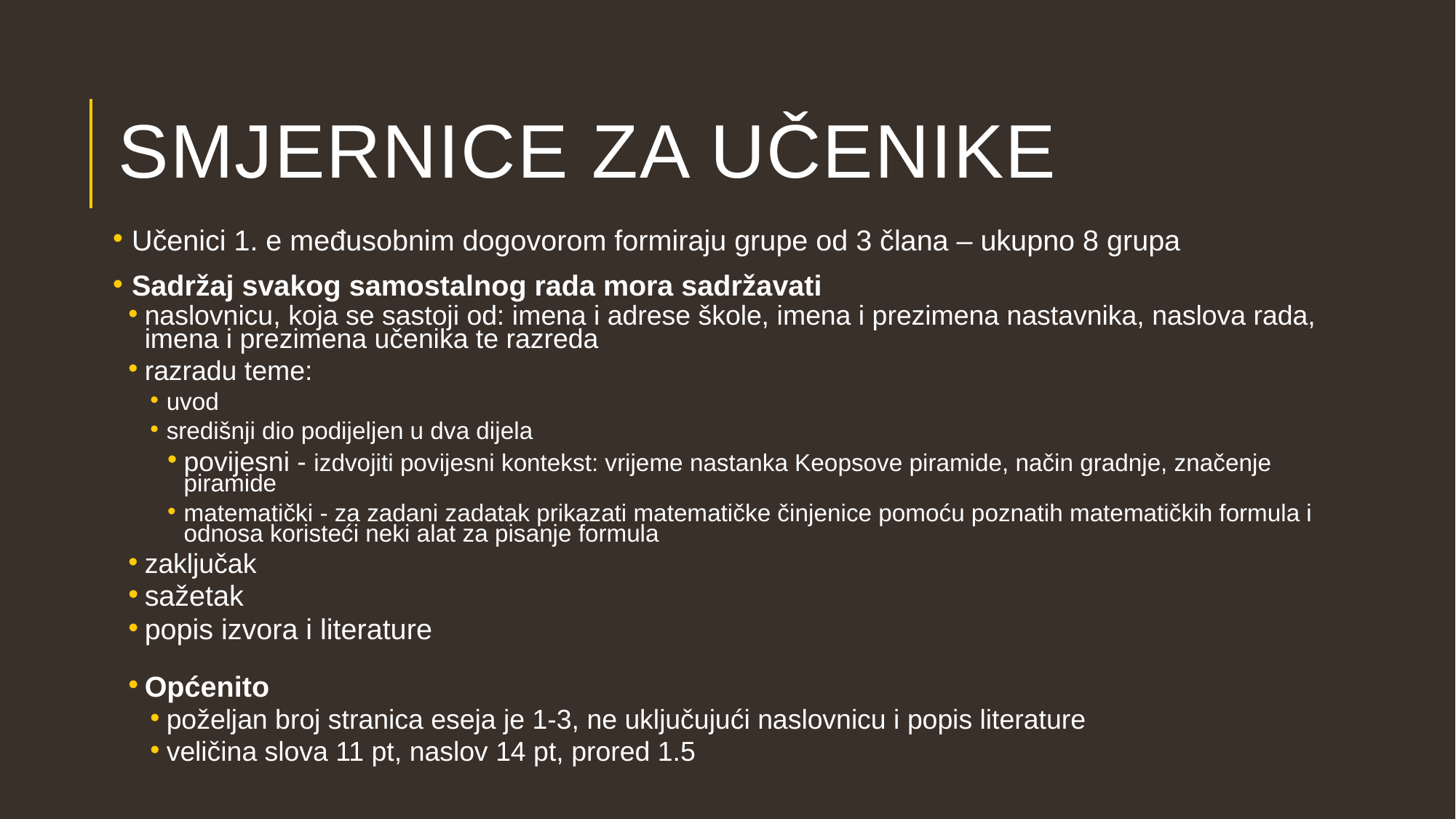

# Smjernice za učenike
 Učenici 1. e međusobnim dogovorom formiraju grupe od 3 člana – ukupno 8 grupa
 Sadržaj svakog samostalnog rada mora sadržavati
naslovnicu, koja se sastoji od: imena i adrese škole, imena i prezimena nastavnika, naslova rada, imena i prezimena učenika te razreda
razradu teme:
uvod
središnji dio podijeljen u dva dijela
povijesni - izdvojiti povijesni kontekst: vrijeme nastanka Keopsove piramide, način gradnje, značenje piramide
matematički - za zadani zadatak prikazati matematičke činjenice pomoću poznatih matematičkih formula i odnosa koristeći neki alat za pisanje formula
zaključak
sažetak
popis izvora i literature
Općenito
poželjan broj stranica eseja je 1-3, ne uključujući naslovnicu i popis literature
veličina slova 11 pt, naslov 14 pt, prored 1.5